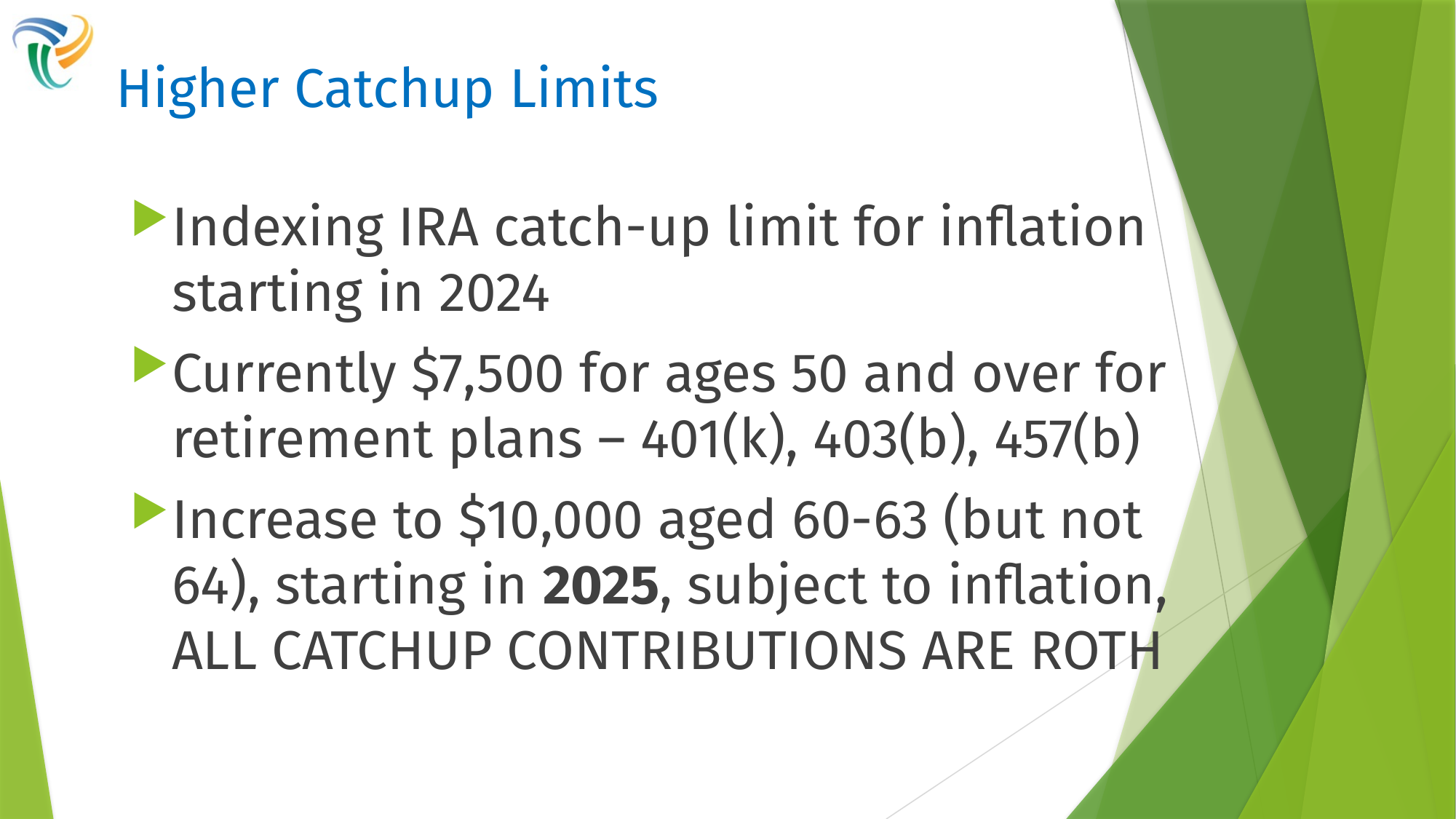

# Higher Catchup Limits
Indexing IRA catch-up limit for inflation starting in 2024
Currently $7,500 for ages 50 and over for retirement plans – 401(k), 403(b), 457(b)
Increase to $10,000 aged 60-63 (but not 64), starting in 2025, subject to inflation, ALL CATCHUP CONTRIBUTIONS ARE ROTH